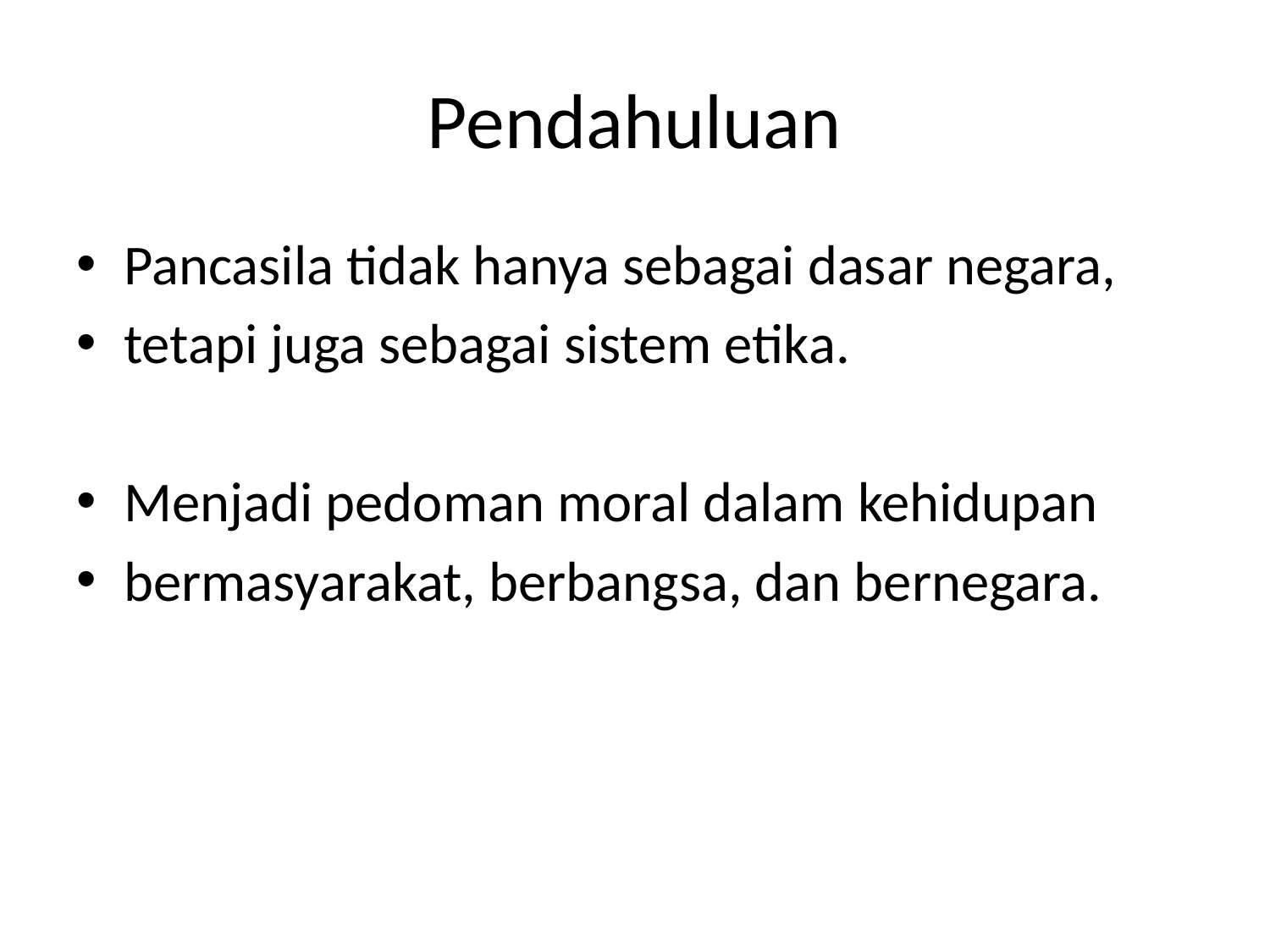

# Pendahuluan
Pancasila tidak hanya sebagai dasar negara,
tetapi juga sebagai sistem etika.

Menjadi pedoman moral dalam kehidupan
bermasyarakat, berbangsa, dan bernegara.